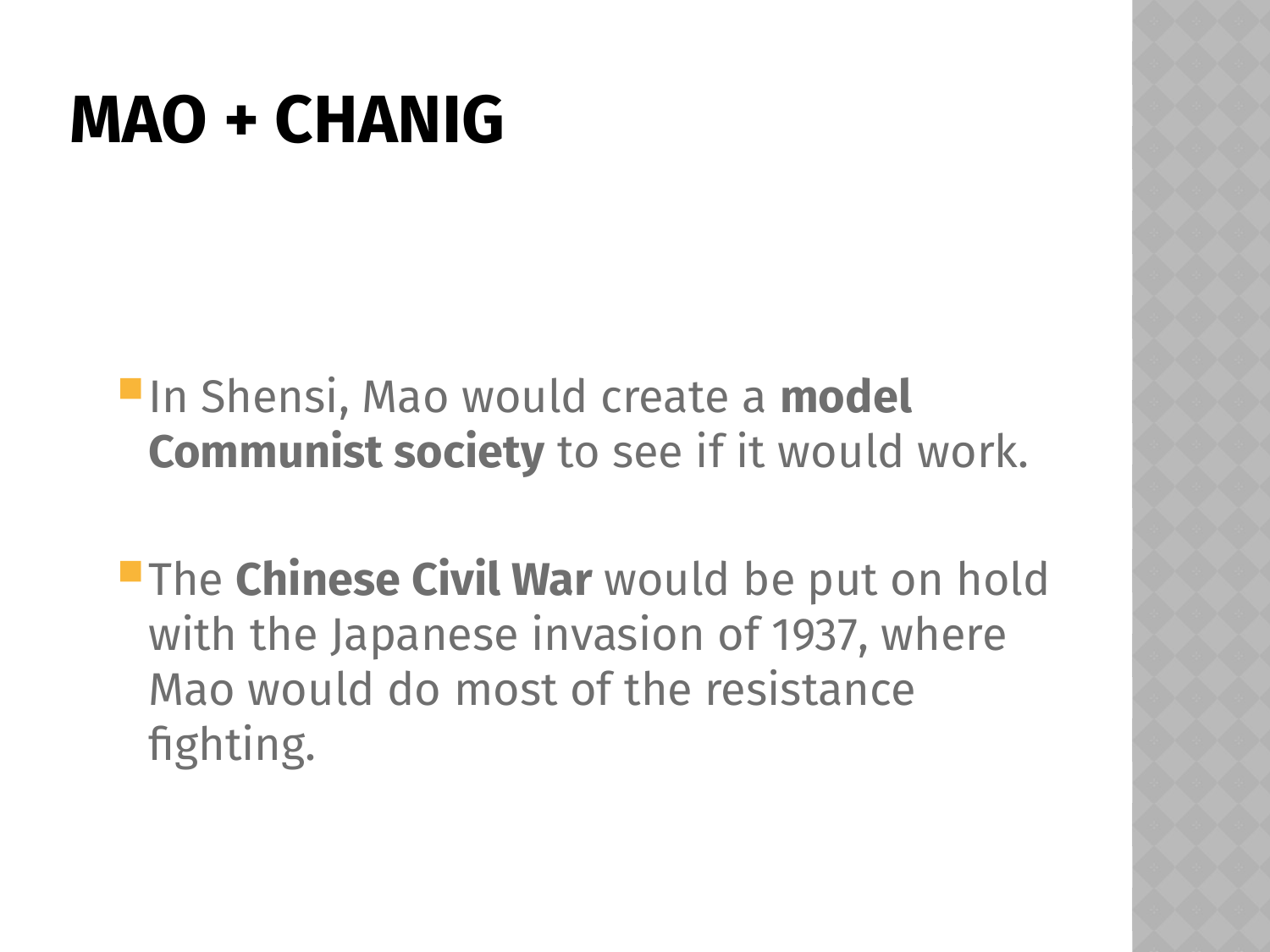

# MAO + CHANIG

In Shensi, Mao would create a model Communist society to see if it would work.

The Chinese Civil War would be put on hold with the Japanese invasion of 1937, where Mao would do most of the resistance fighting.